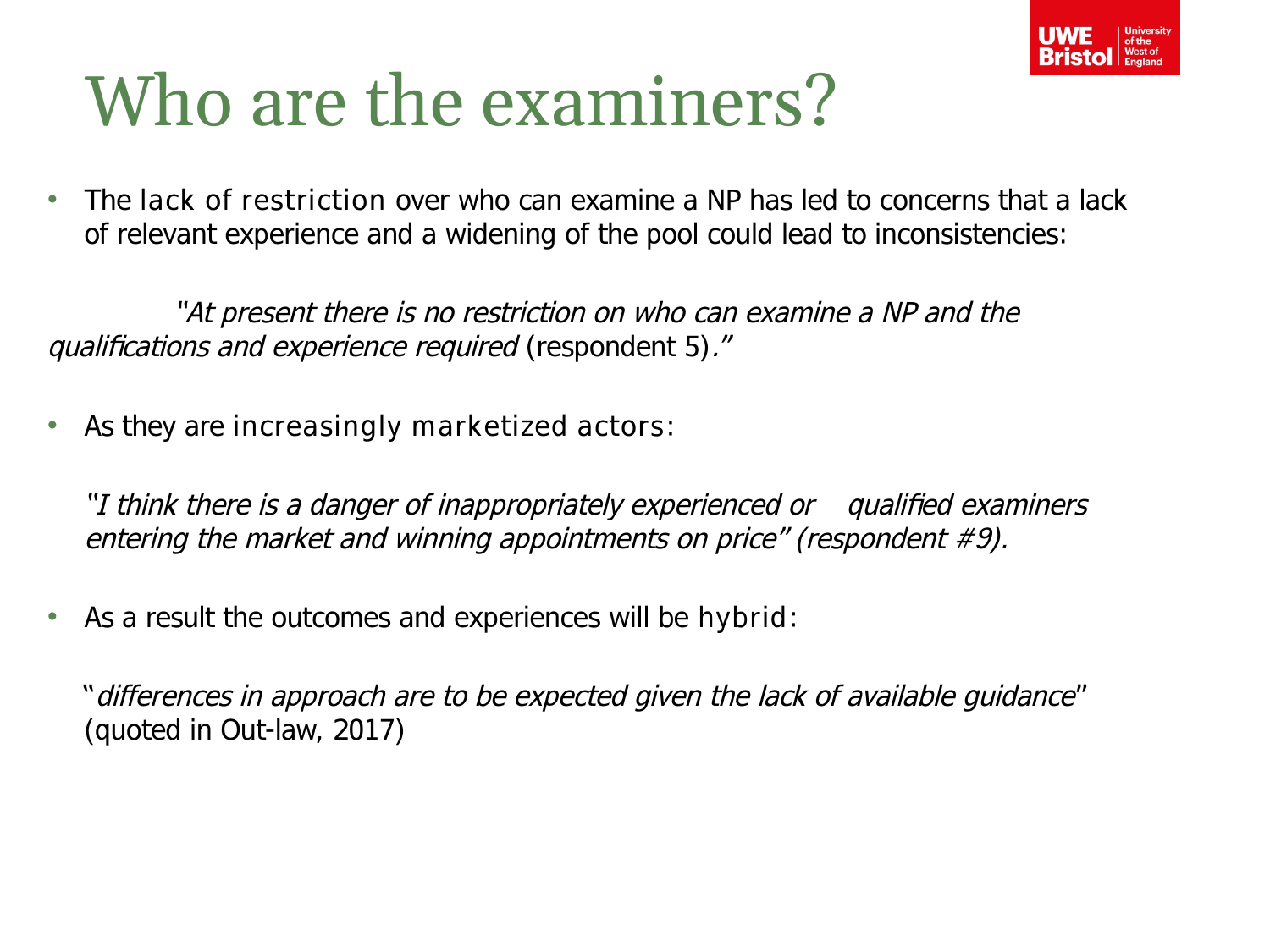

Who are the examiners?
The lack of restriction over who can examine a NP has led to concerns that a lack of relevant experience and a widening of the pool could lead to inconsistencies:

	“At present there is no restriction on who can examine a NP and the 	qualifications and experience required (respondent 5).”

As they are increasingly marketized actors:

“I think there is a danger of inappropriately experienced or 	qualified examiners entering the market and winning appointments on price” (respondent #9).

As a result the outcomes and experiences will be hybrid:

“differences in approach are to be expected given the lack of available guidance” (quoted in Out-law, 2017)